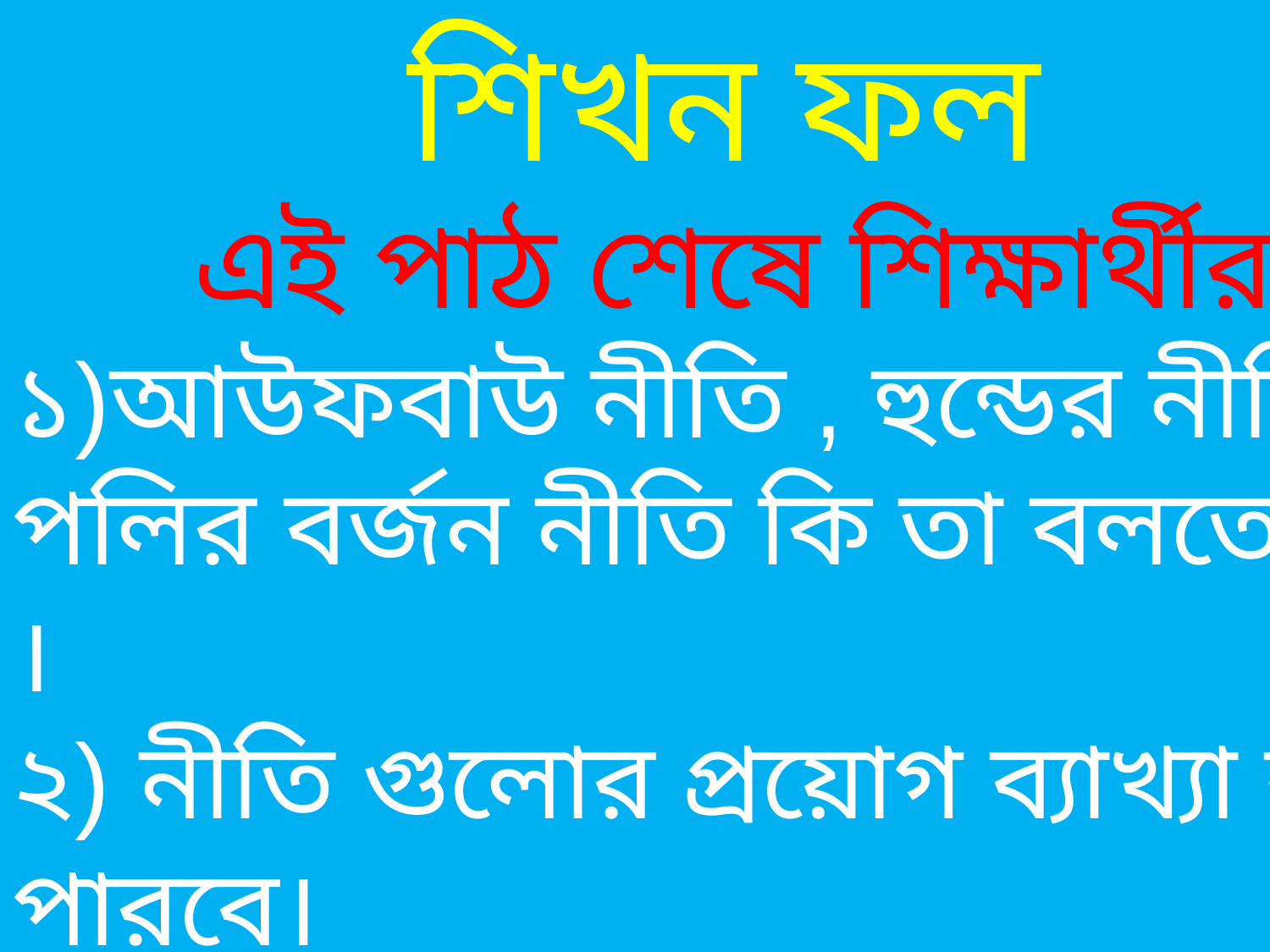

শিখন ফল
      এই পাঠ শেষে শিক্ষার্থীরা –
১)আউফবাউ নীতি , হুন্ডের নীতি ও পলির বর্জন নীতি কি তা বলতে পারবে ।
২) নীতি গুলোর প্রয়োগ ব্যাখ্যা করতে পারবে।